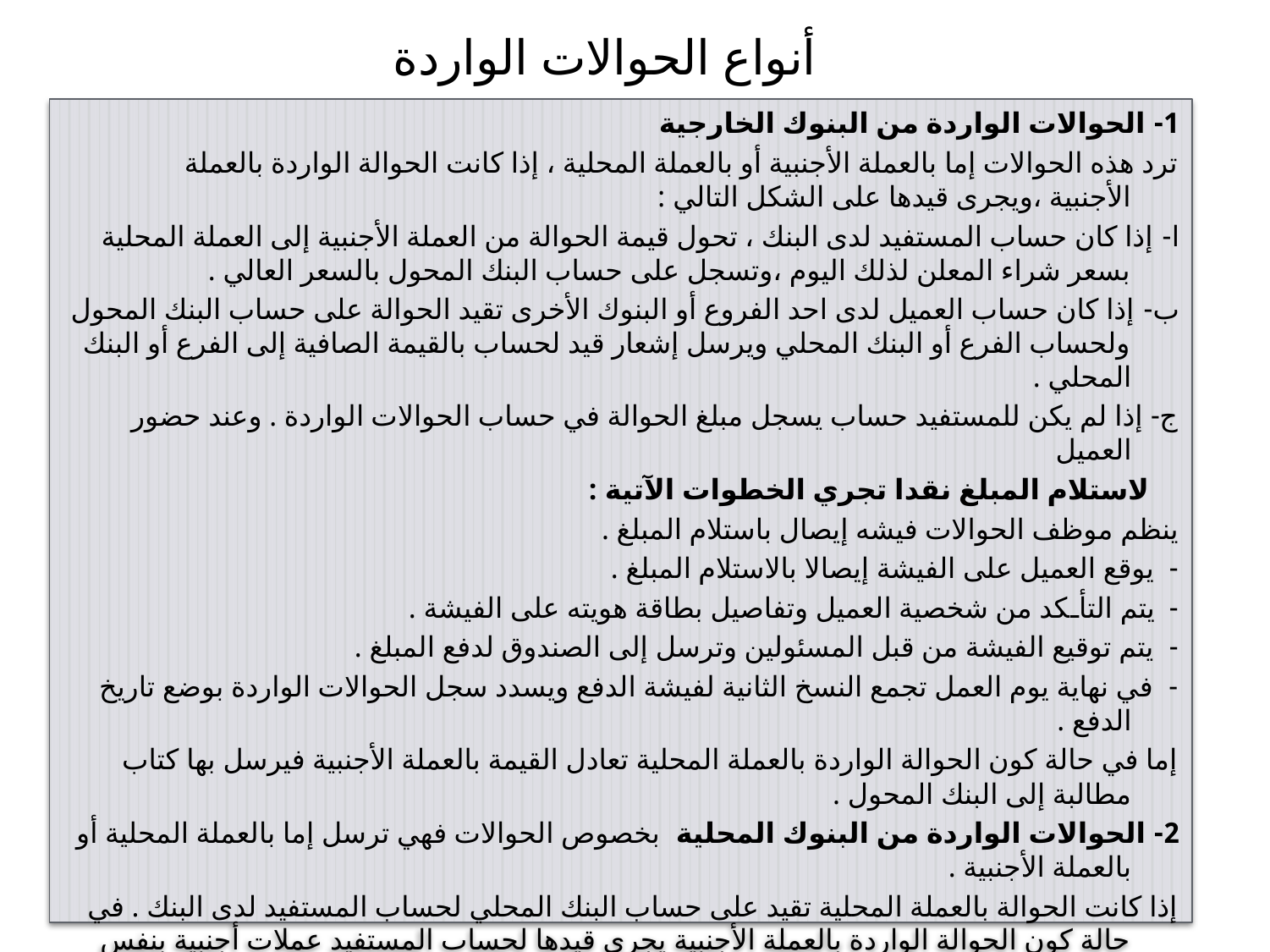

# أنواع الحوالات الواردة
1- الحوالات الواردة من البنوك الخارجية
ترد هذه الحوالات إما بالعملة الأجنبية أو بالعملة المحلية ، إذا كانت الحوالة الواردة بالعملة الأجنبية ،ويجرى قيدها على الشكل التالي :
ا- إذا كان حساب المستفيد لدى البنك ، تحول قيمة الحوالة من العملة الأجنبية إلى العملة المحلية بسعر شراء المعلن لذلك اليوم ،وتسجل على حساب البنك المحول بالسعر العالي .
ب- إذا كان حساب العميل لدى احد الفروع أو البنوك الأخرى تقيد الحوالة على حساب البنك المحول ولحساب الفرع أو البنك المحلي ويرسل إشعار قيد لحساب بالقيمة الصافية إلى الفرع أو البنك المحلي .
ج- إذا لم يكن للمستفيد حساب يسجل مبلغ الحوالة في حساب الحوالات الواردة . وعند حضور العميل
    لاستلام المبلغ نقدا تجري الخطوات الآتية :
ينظم موظف الحوالات فيشه إيصال باستلام المبلغ .
-  يوقع العميل على الفيشة إيصالا بالاستلام المبلغ .
-  يتم التأـكد من شخصية العميل وتفاصيل بطاقة هويته على الفيشة .
-  يتم توقيع الفيشة من قبل المسئولين وترسل إلى الصندوق لدفع المبلغ .
-  في نهاية يوم العمل تجمع النسخ الثانية لفيشة الدفع ويسدد سجل الحوالات الواردة بوضع تاريخ الدفع .
إما في حالة كون الحوالة الواردة بالعملة المحلية تعادل القيمة بالعملة الأجنبية فيرسل بها كتاب مطالبة إلى البنك المحول .
2- الحوالات الواردة من البنوك المحلية  بخصوص الحوالات فهي ترسل إما بالعملة المحلية أو بالعملة الأجنبية .
إذا كانت الحوالة بالعملة المحلية تقيد على حساب البنك المحلي لحساب المستفيد لدى البنك . في حالة كون الحوالة الواردة بالعملة الأجنبية يجري قيدها لحساب المستفيد عملات أجنبية بنفس العملة الواردة و لا يحسب عليها فرق قطع و لا عمولة و تقيد بالسعر العالي0
3- الحوالات الواردة من الفروع
   ترد هذه الحوالات بالعملة المحلية و تقيد على حساب البنك المرسل لحساب المستفيد 0
107